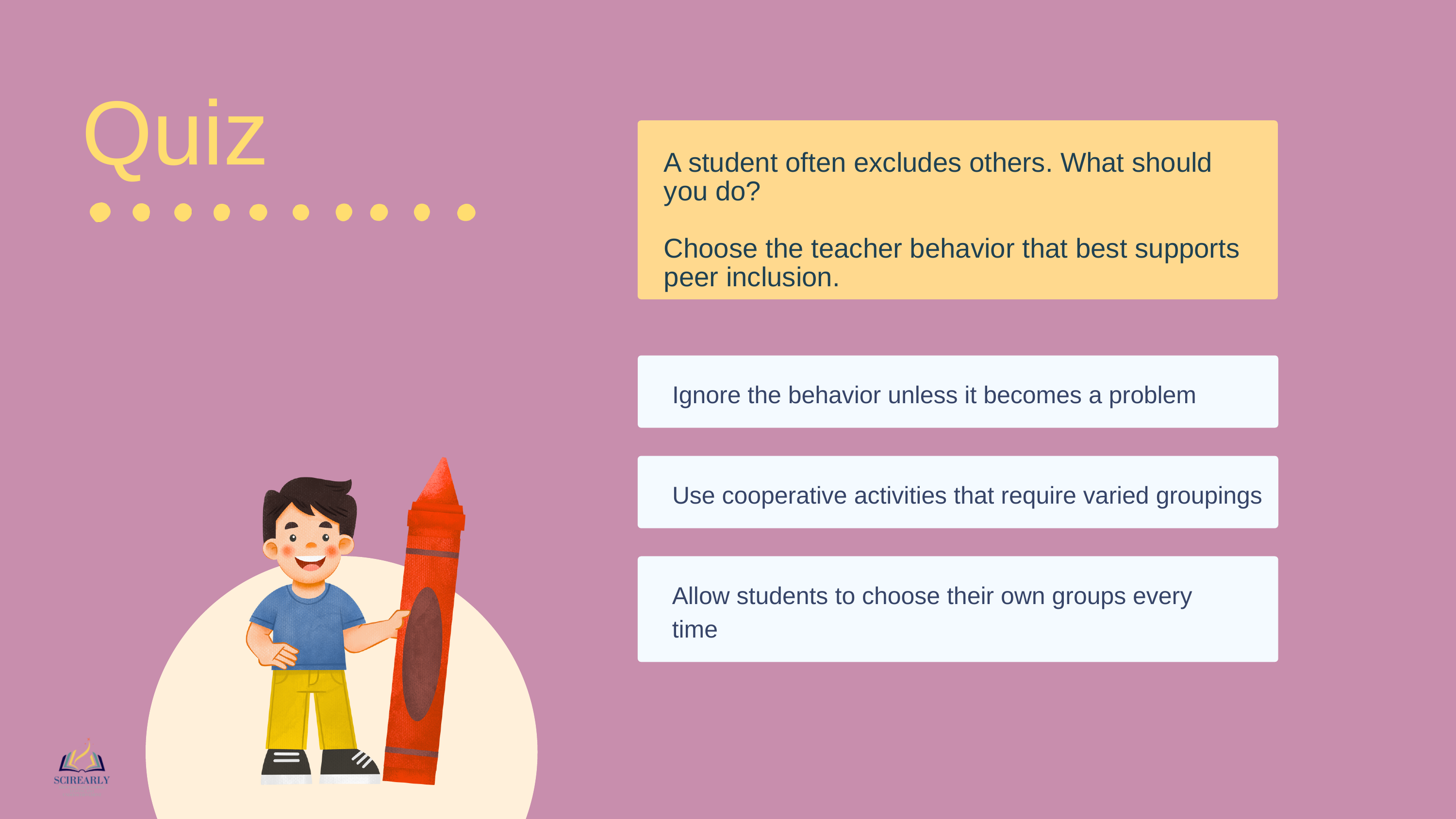

Quiz

A student often excludes others. What should you do?

Choose the teacher behavior that best supports peer inclusion.

Ignore the behavior unless it becomes a problem

Use cooperative activities that require varied groupings

Allow students to choose their own groups every time